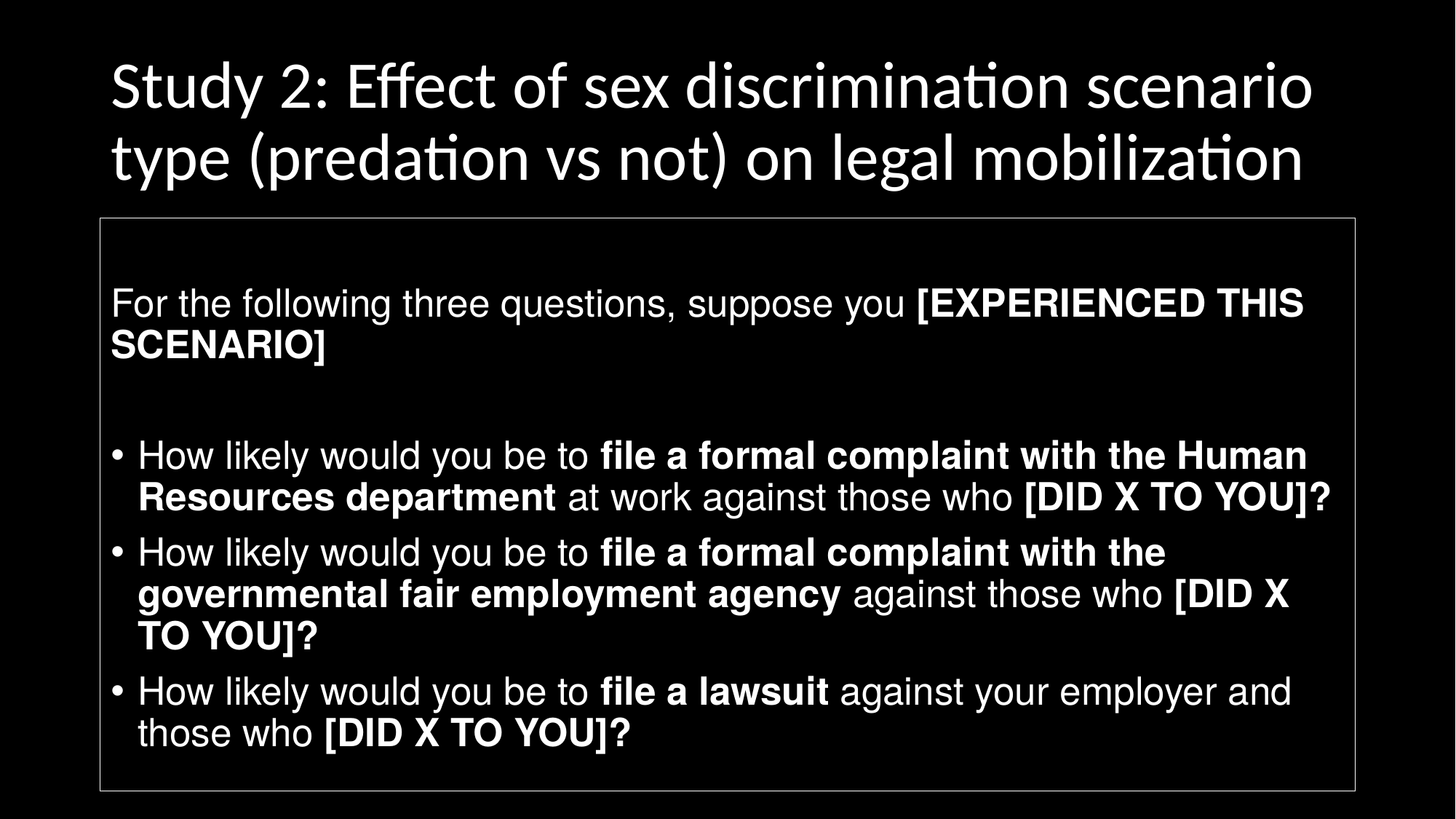

# Study 2: Effect of sex discrimination scenario type (predation vs not) on legal mobilization

For the following three questions, suppose you [EXPERIENCED THIS SCENARIO]

How likely would you be to file a formal complaint with the Human Resources department at work against those who [DID X TO YOU]?
How likely would you be to file a formal complaint with the governmental fair employment agency against those who [DID X TO YOU]?
How likely would you be to file a lawsuit against your employer and those who [DID X TO YOU]?